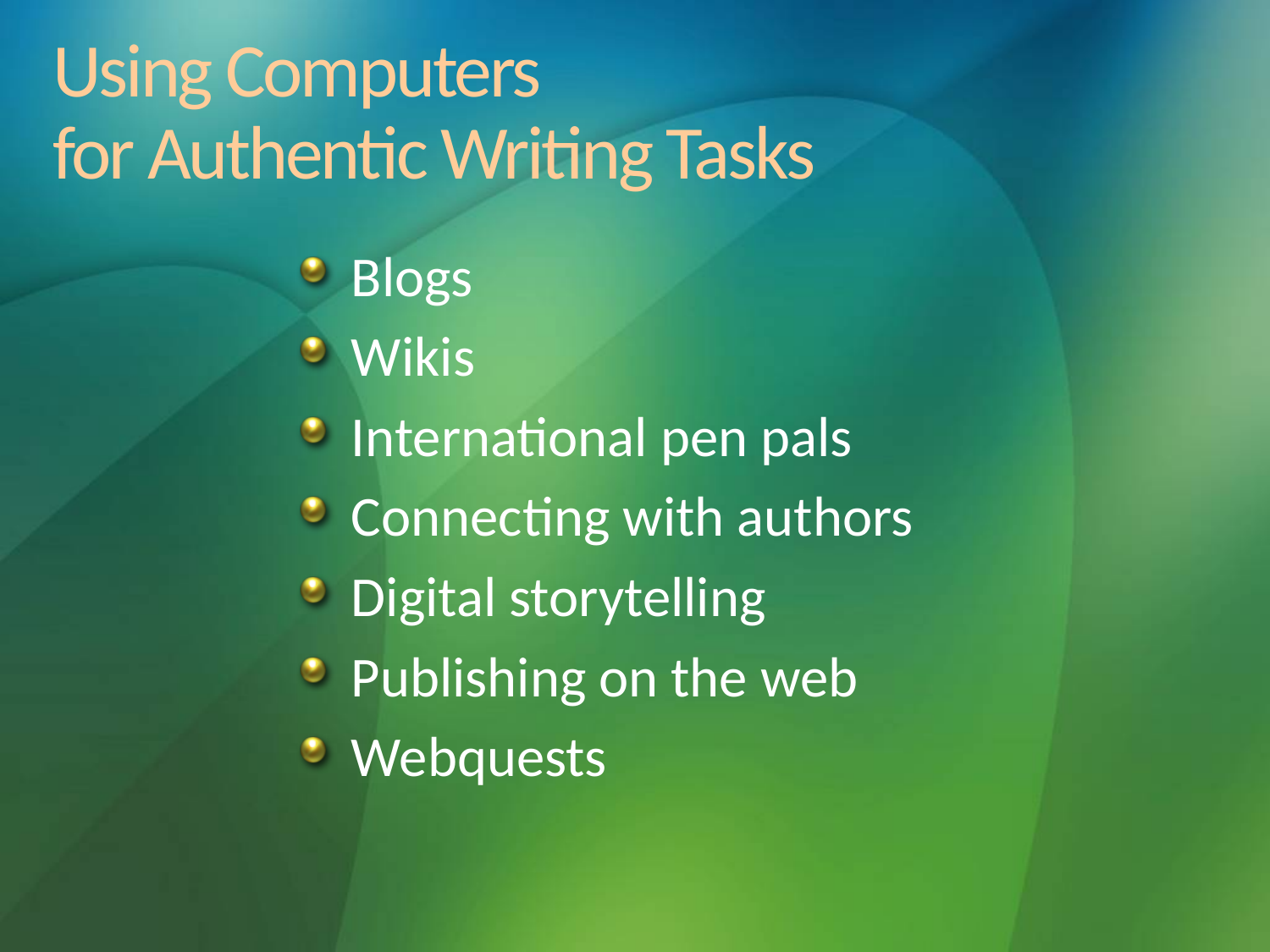

# Using Computers for Authentic Writing Tasks
Blogs
Wikis
International pen pals
Connecting with authors
Digital storytelling
Publishing on the web
Webquests